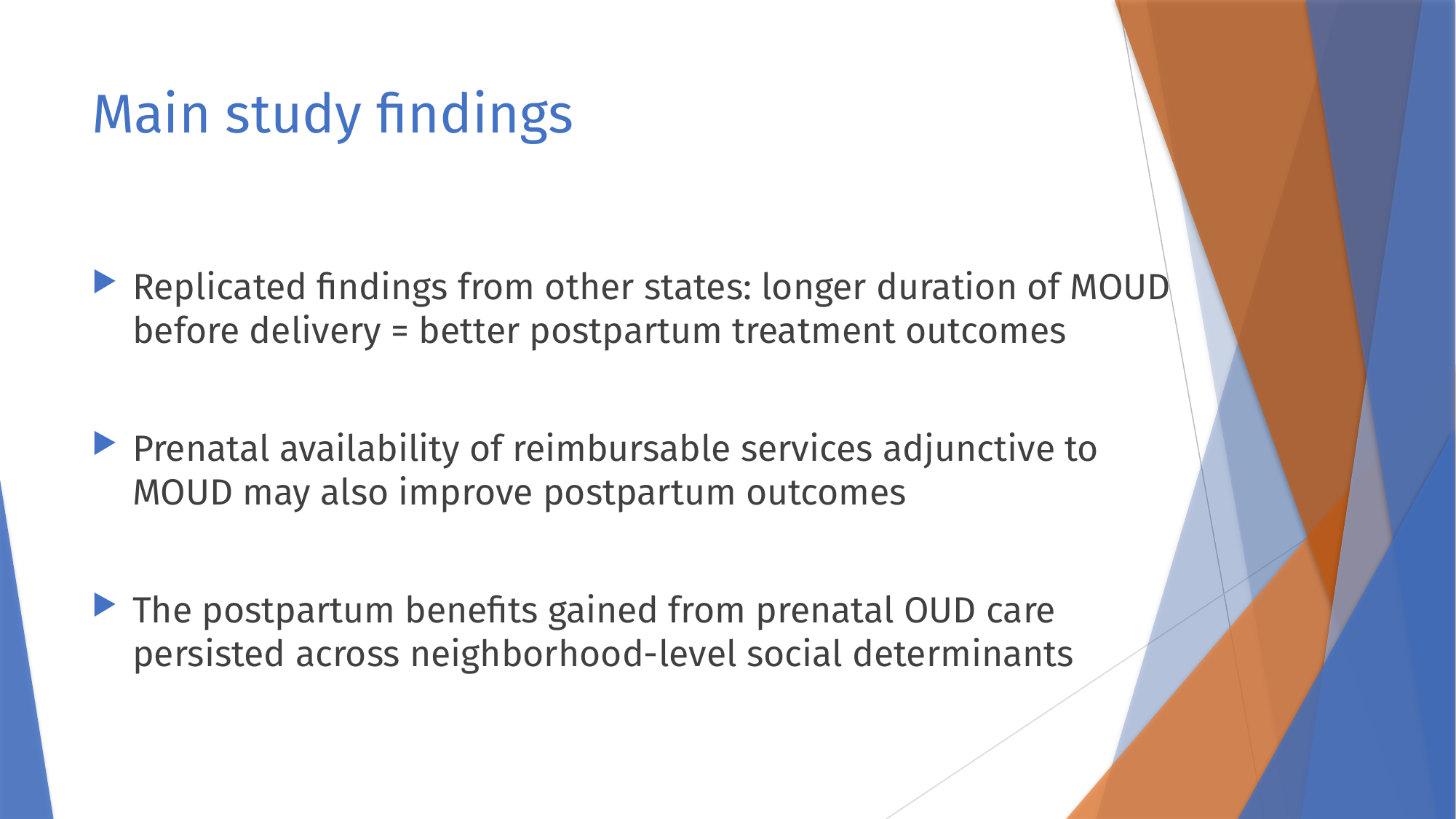

# Main study findings
Replicated findings from other states: longer duration of MOUD before delivery = better postpartum treatment outcomes

Prenatal availability of reimbursable services adjunctive to MOUD may also improve postpartum outcomes

The postpartum benefits gained from prenatal OUD care persisted across neighborhood-level social determinants